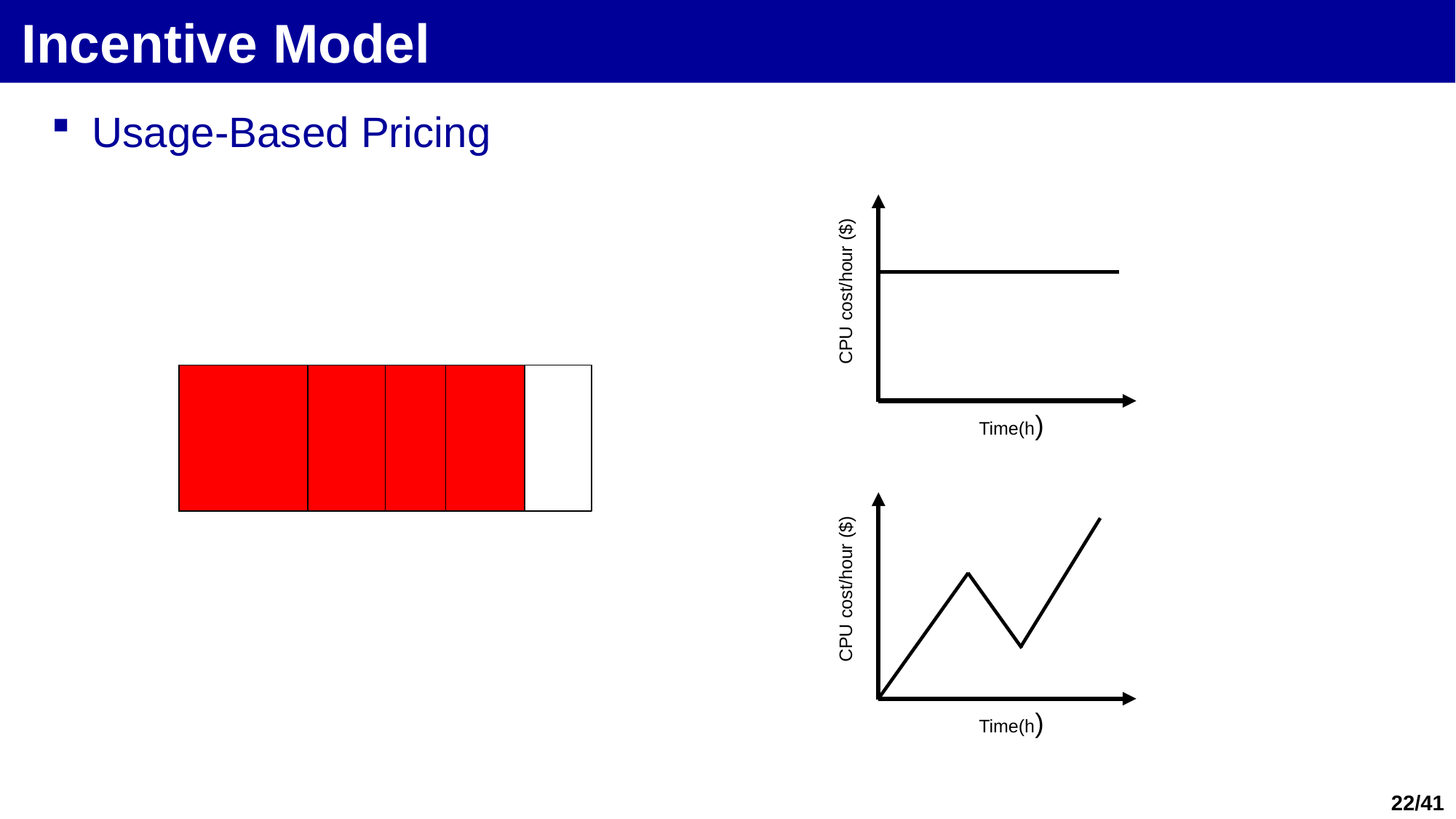

# Incentive Model
Usage-Based Pricing

CPU cost/hour ($)

Time(h)
CPU cost/hour ($)
Time(h)